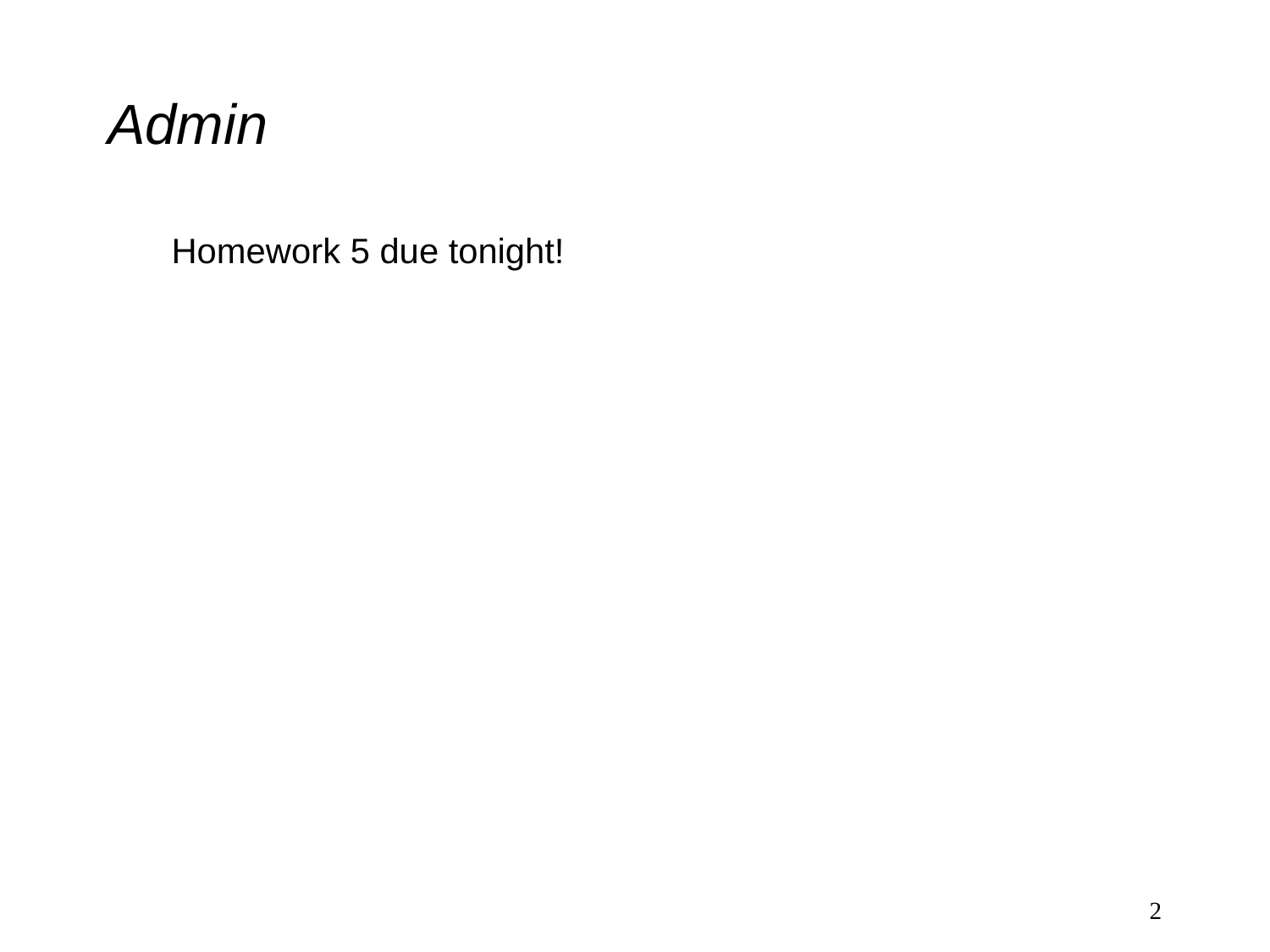

# Admin
Homework 5 due tonight!
2